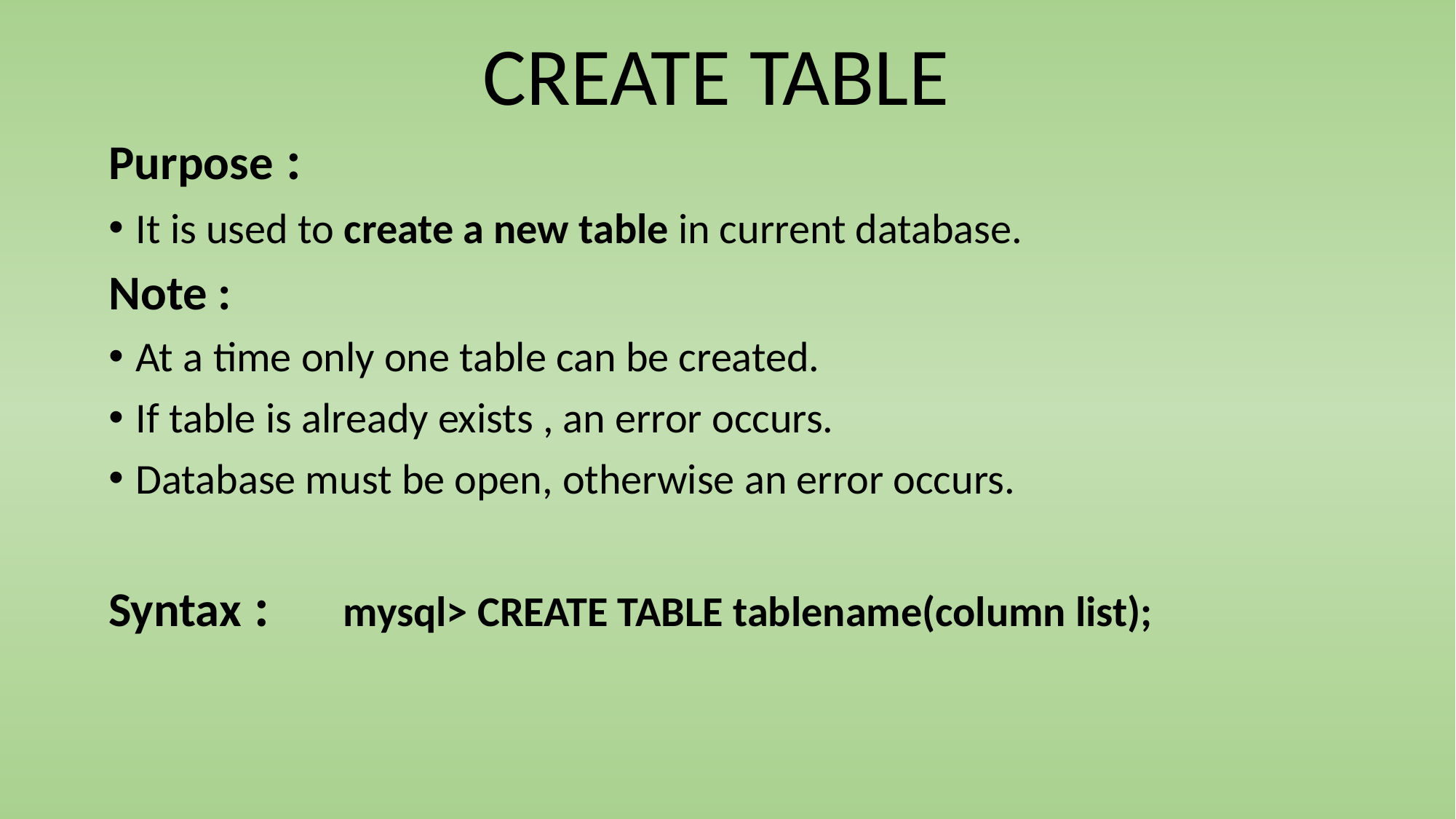

# CREATE TABLE
Purpose :
It is used to create a new table in current database.
Note :
At a time only one table can be created.
If table is already exists , an error occurs.
Database must be open, otherwise an error occurs.

Syntax :      mysql> CREATE TABLE tablename(column list);